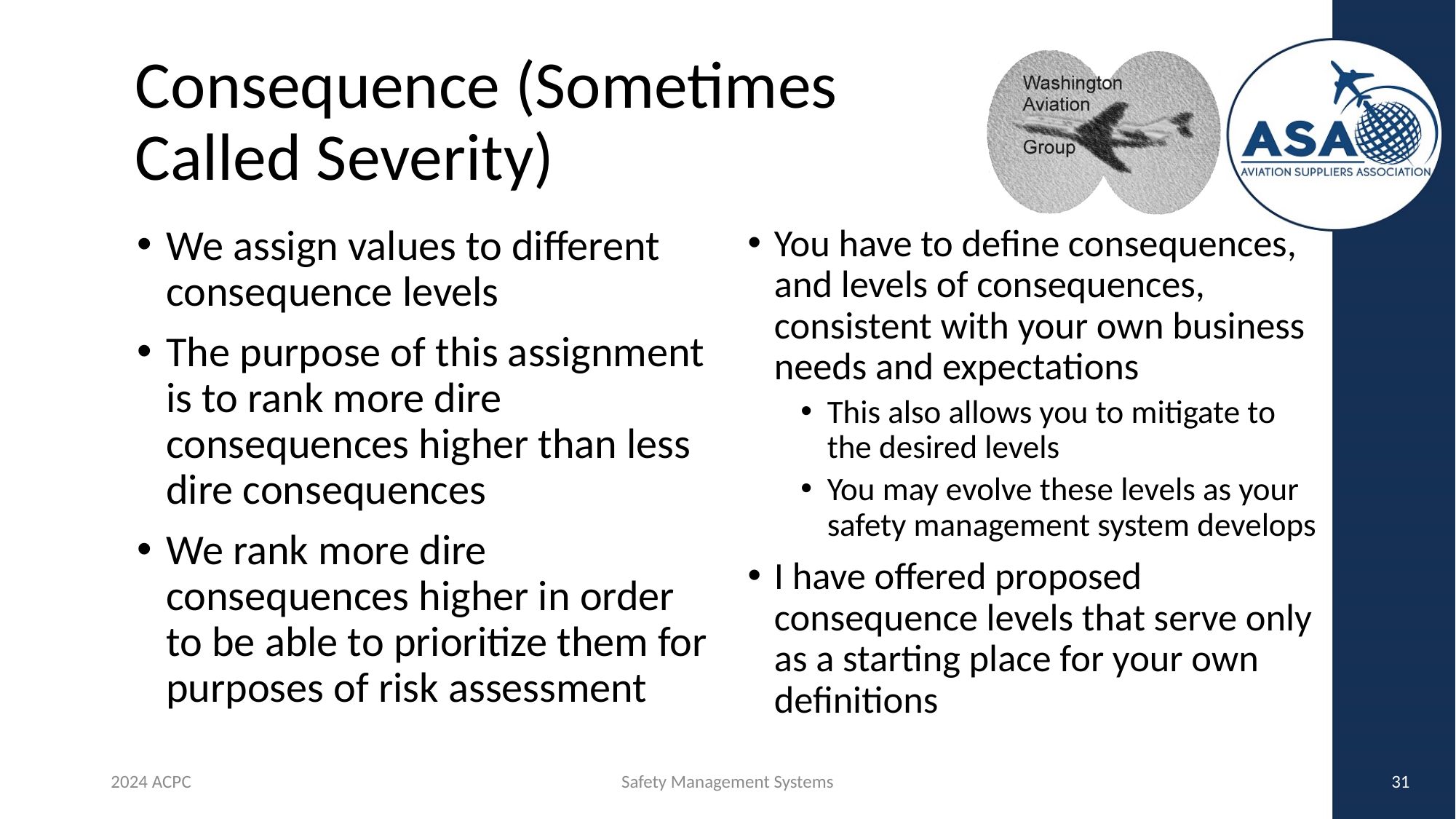

# Consequence (Sometimes Called Severity)
We assign values to different consequence levels
The purpose of this assignment is to rank more dire consequences higher than less dire consequences
We rank more dire consequences higher in order to be able to prioritize them for purposes of risk assessment
You have to define consequences, and levels of consequences, consistent with your own business needs and expectations
This also allows you to mitigate to the desired levels
You may evolve these levels as your safety management system develops
I have offered proposed consequence levels that serve only as a starting place for your own definitions

2024 ACPC
Safety Management Systems
31